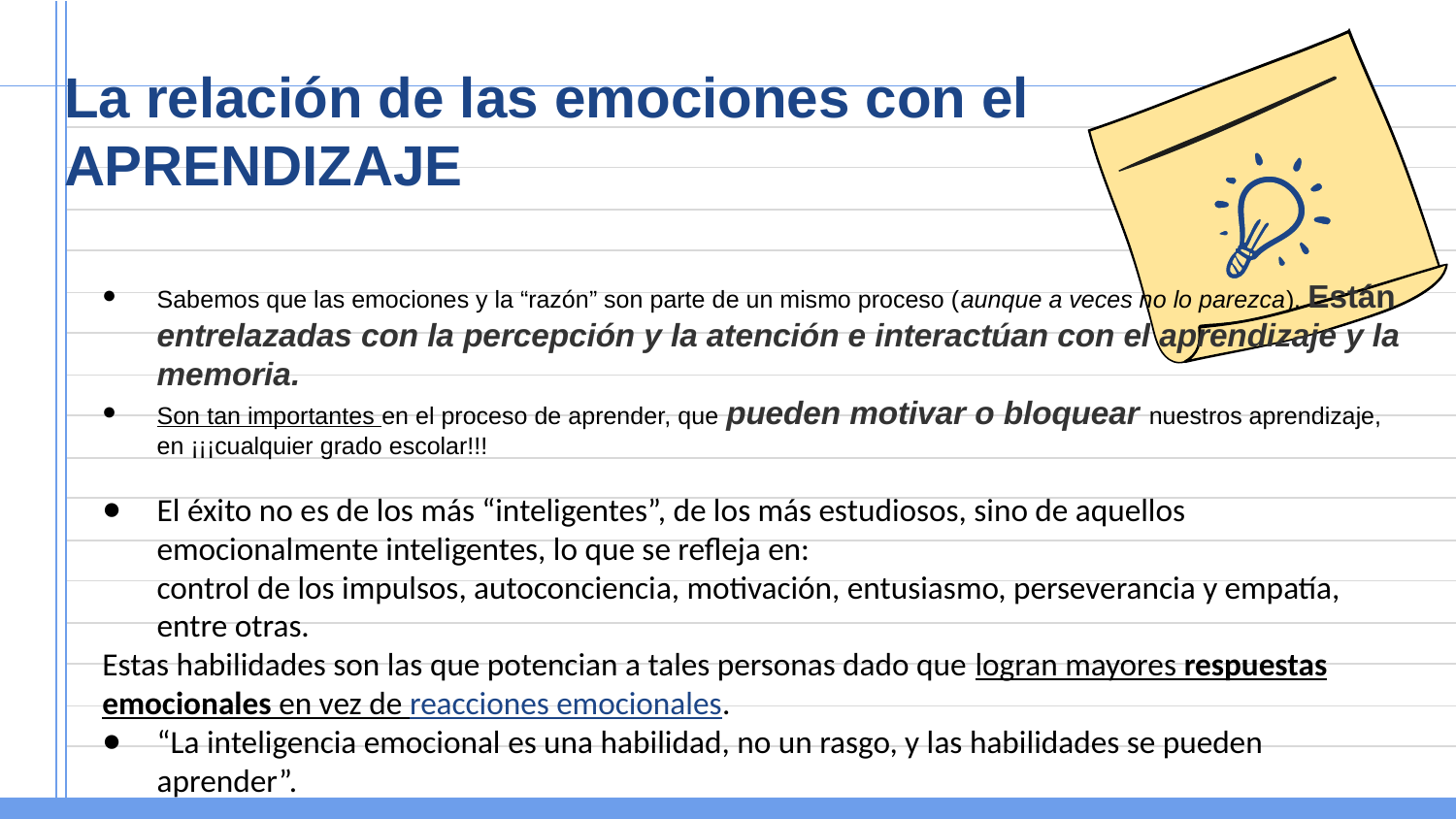

# La relación de las emociones con el APRENDIZAJE

Sabemos que las emociones y la “razón” son parte de un mismo proceso (aunque a veces no lo parezca). Están entrelazadas con la percepción y la atención e interactúan con el aprendizaje y la memoria.
Son tan importantes en el proceso de aprender, que pueden motivar o bloquear nuestros aprendizaje, en ¡¡¡cualquier grado escolar!!!

El éxito no es de los más “inteligentes”, de los más estudiosos, sino de aquellos emocionalmente inteligentes, lo que se refleja en:
control de los impulsos, autoconciencia, motivación, entusiasmo, perseverancia y empatía, entre otras.
Estas habilidades son las que potencian a tales personas dado que logran mayores respuestas emocionales en vez de reacciones emocionales.
“La inteligencia emocional es una habilidad, no un rasgo, y las habilidades se pueden aprender”.